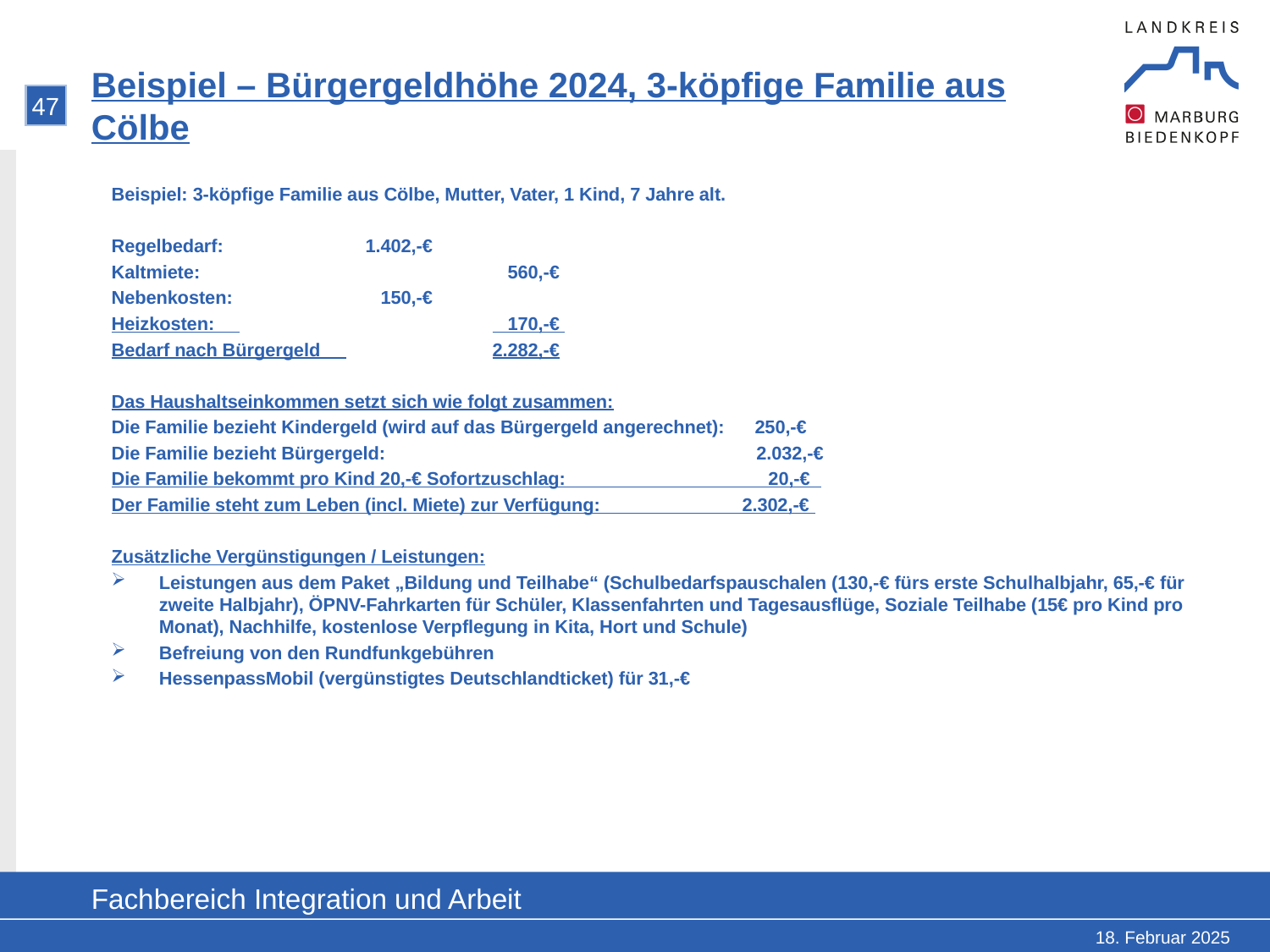

# Beispiel – Bürgergeldhöhe 2024, 3-köpfige Familie aus Cölbe
47
Beispiel: 3-köpfige Familie aus Cölbe, Mutter, Vater, 1 Kind, 7 Jahre alt.

Regelbedarf: 		1.402,-€
Kaltmiete: 			   560,-€
Nebenkosten: 		   150,-€
Heizkosten:     		   170,-€
Bedarf nach Bürgergeld     		2.282,-€

Das Haushaltseinkommen setzt sich wie folgt zusammen:
Die Familie bezieht Kindergeld (wird auf das Bürgergeld angerechnet):      250,-€
Die Familie bezieht Bürgergeld: 	                       	                           2.032,-€
Die Familie bekommt pro Kind 20,-€ Sofortzuschlag:                                        20,-€
Der Familie steht zum Leben (incl. Miete) zur Verfügung:                            2.302,-€

Zusätzliche Vergünstigungen / Leistungen:
Leistungen aus dem Paket „Bildung und Teilhabe“ (Schulbedarfspauschalen (130,-€ fürs erste Schulhalbjahr, 65,-€ für zweite Halbjahr), ÖPNV-Fahrkarten für Schüler, Klassenfahrten und Tagesausflüge, Soziale Teilhabe (15€ pro Kind pro Monat), Nachhilfe, kostenlose Verpflegung in Kita, Hort und Schule)
Befreiung von den Rundfunkgebühren
HessenpassMobil (vergünstigtes Deutschlandticket) für 31,-€

Fachbereich Integration und Arbeit
18. Februar 2025